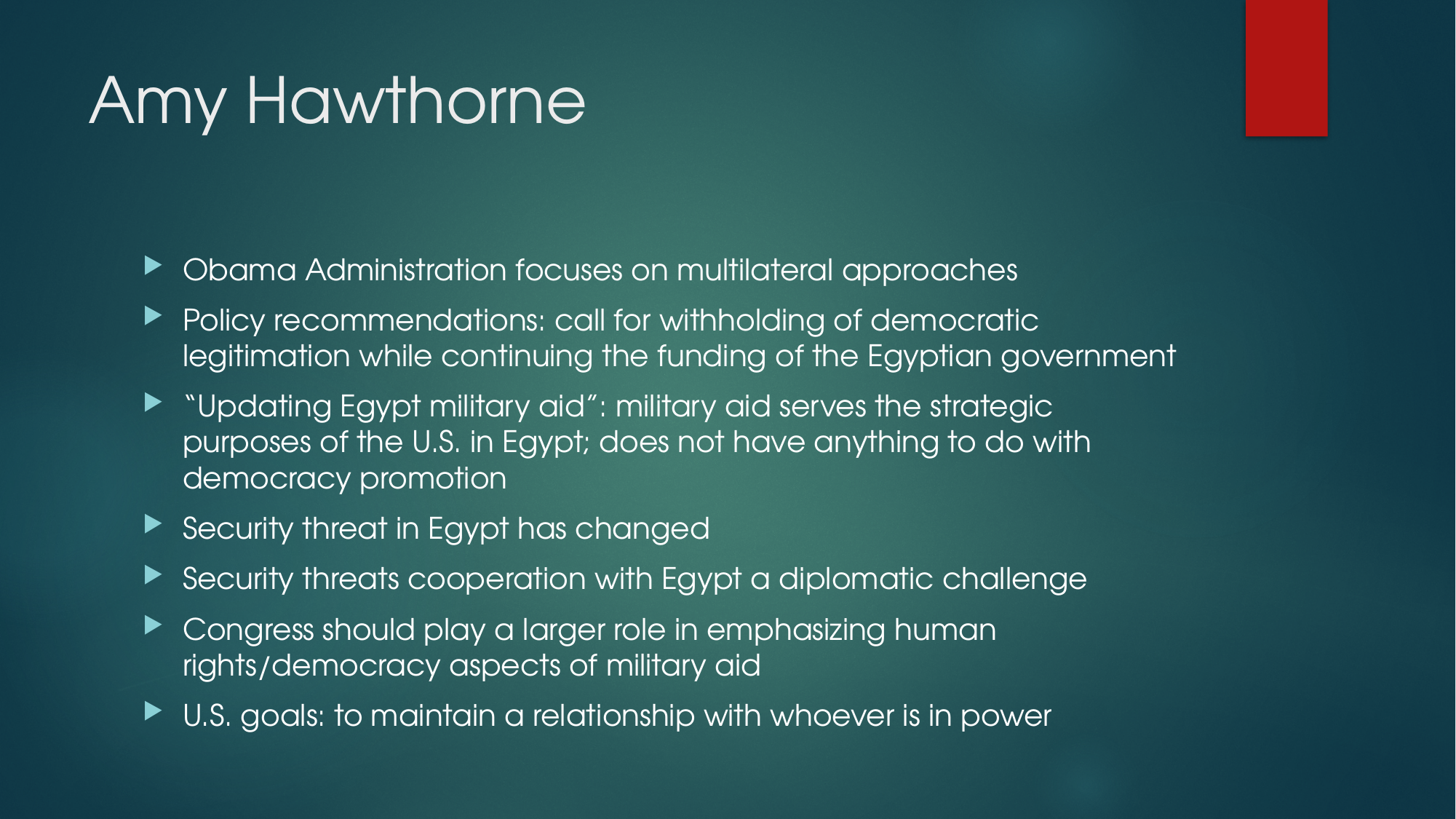

# Amy Hawthorne
Obama Administration focuses on multilateral approaches
Policy recommendations: call for withholding of democratic legitimation while continuing the funding of the Egyptian government
“Updating Egypt military aid”: military aid serves the strategic purposes of the U.S. in Egypt; does not have anything to do with democracy promotion
Security threat in Egypt has changed
Security threats cooperation with Egypt a diplomatic challenge
Congress should play a larger role in emphasizing human rights/democracy aspects of military aid
U.S. goals: to maintain a relationship with whoever is in power